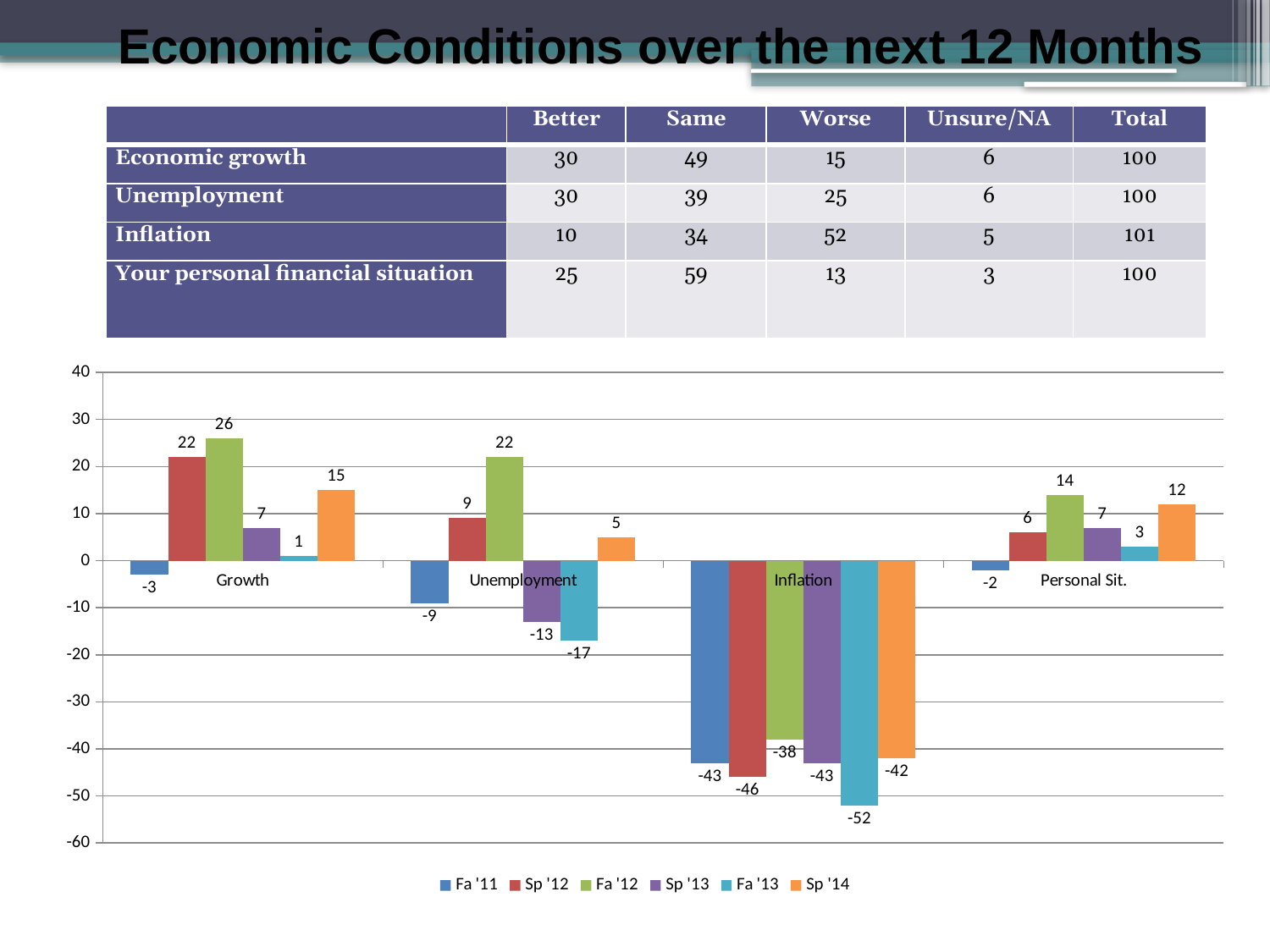

Economic Conditions over the next 12 Months

|  | Better | Same | Worse | Unsure/NA | Total |
| --- | --- | --- | --- | --- | --- |
| Economic growth | 30 | 49 | 15 | 6 | 100 |
| Unemployment | 30 | 39 | 25 | 6 | 100 |
| Inflation | 10 | 34 | 52 | 5 | 101 |
| Your personal financial situation | 25 | 59 | 13 | 3 | 100 |

### Chart

| Category | Fa '11 | Sp '12 | Fa '12 | Sp '13 | Fa '13 | Sp '14 |
|---|---|---|---|---|---|---|
| Growth | -3.0 | 22.0 | 26.0 | 7.0 | 1.0 | 15.0 |
| Unemployment | -9.0 | 9.0 | 22.0 | -13.0 | -17.0 | 5.0 |
| Inflation | -43.0 | -46.0 | -38.0 | -43.0 | -52.0 | -42.0 |
| Personal Sit. | -2.0 | 6.0 | 14.0 | 7.0 | 3.0 | 12.0 |